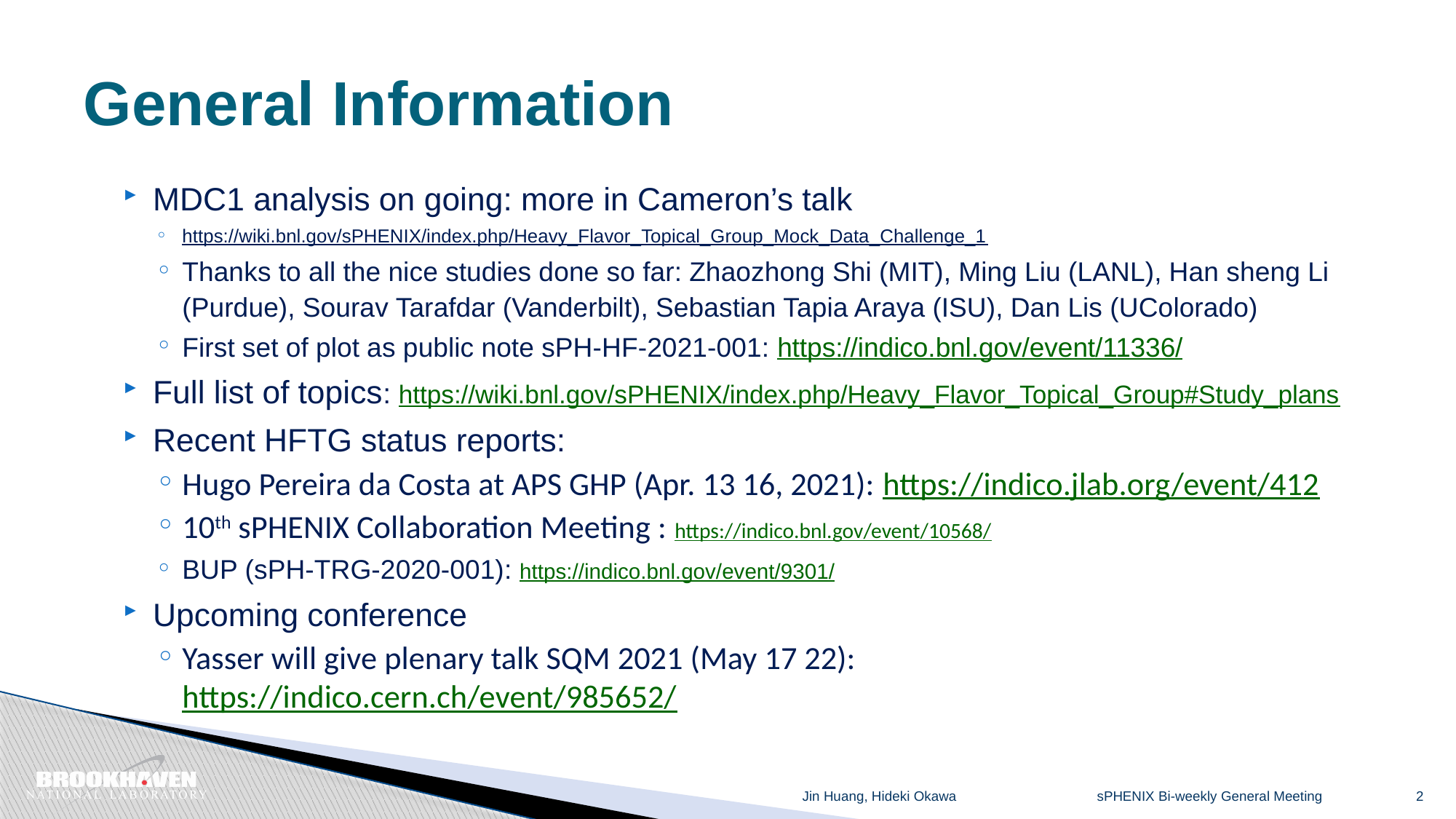

# General Information
MDC1 analysis on going: more in Cameron’s talk
https://wiki.bnl.gov/sPHENIX/index.php/Heavy_Flavor_Topical_Group_Mock_Data_Challenge_1
Thanks to all the nice studies done so far: Zhaozhong Shi (MIT), Ming Liu (LANL), Han sheng Li (Purdue), Sourav Tarafdar (Vanderbilt), Sebastian Tapia Araya (ISU), Dan Lis (UColorado)
First set of plot as public note sPH-HF-2021-001: https://indico.bnl.gov/event/11336/
Full list of topics: https://wiki.bnl.gov/sPHENIX/index.php/Heavy_Flavor_Topical_Group#Study_plans
Recent HFTG status reports:
Hugo Pereira da Costa at APS GHP (Apr. 13 16, 2021): https://indico.jlab.org/event/412
10th sPHENIX Collaboration Meeting : https://indico.bnl.gov/event/10568/
BUP (sPH-TRG-2020-001): https://indico.bnl.gov/event/9301/
Upcoming conference
Yasser will give plenary talk SQM 2021 (May 17 22): https://indico.cern.ch/event/985652/
sPHENIX Bi-weekly General Meeting
Jin Huang, Hideki Okawa
2